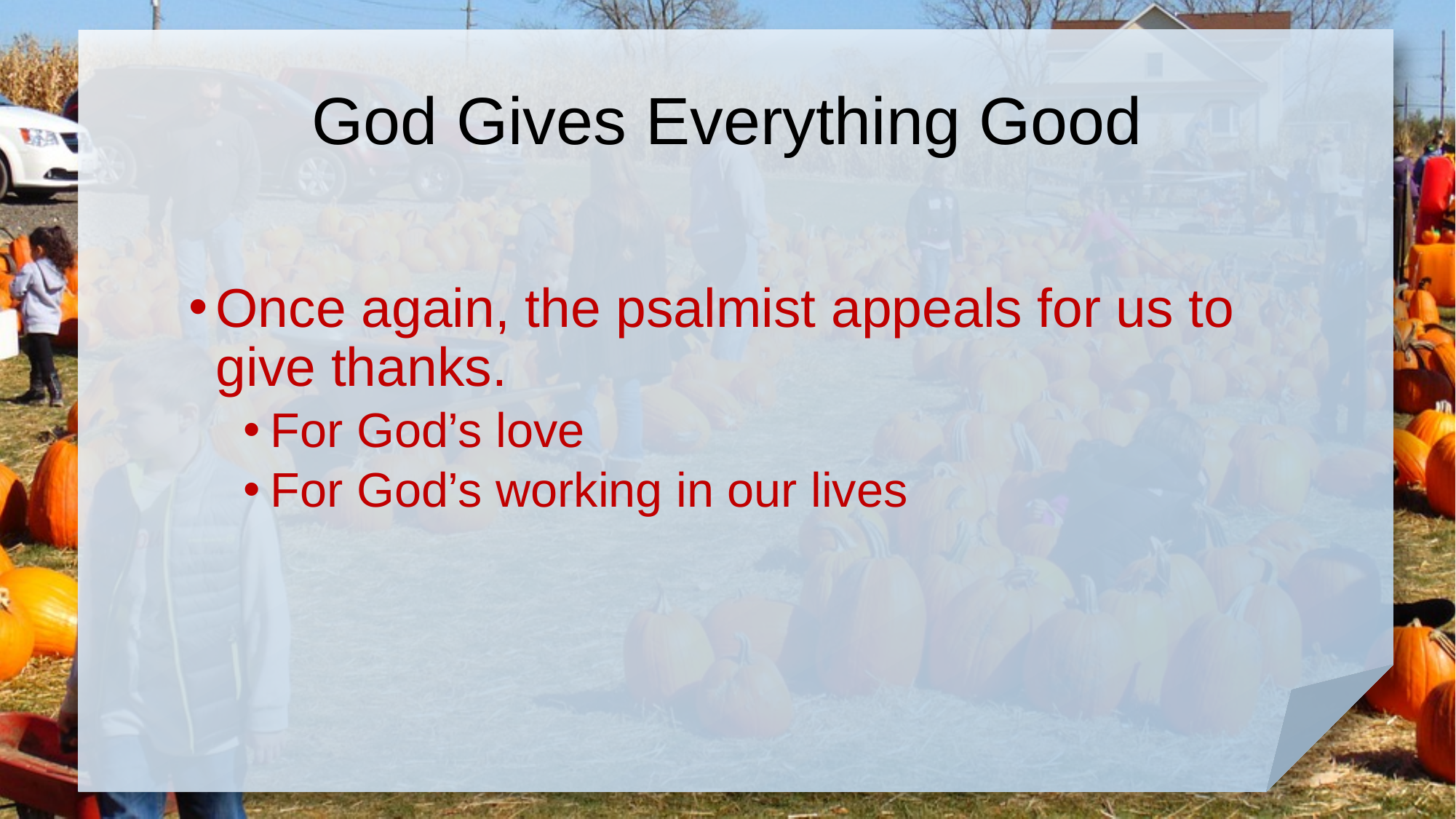

# God Gives Everything Good
Once again, the psalmist appeals for us to give thanks.
For God’s love
For God’s working in our lives